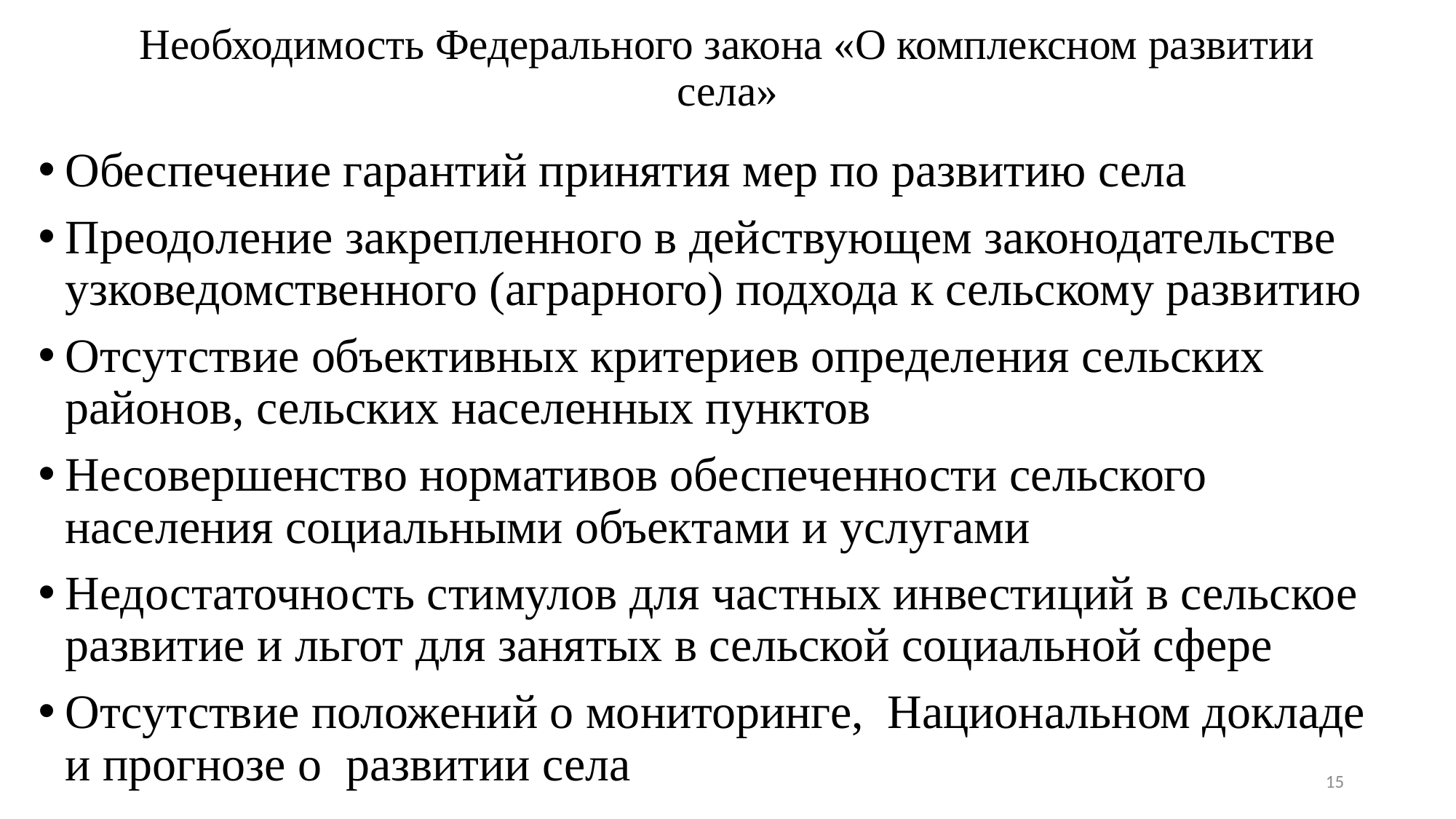

# Необходимость Федерального закона «О комплексном развитии села»
Обеспечение гарантий принятия мер по развитию села
Преодоление закрепленного в действующем законодательстве узковедомственного (аграрного) подхода к сельскому развитию
Отсутствие объективных критериев определения сельских районов, сельских населенных пунктов
Несовершенство нормативов обеспеченности сельского населения социальными объектами и услугами
Недостаточность стимулов для частных инвестиций в сельское развитие и льгот для занятых в сельской социальной сфере
Отсутствие положений о мониторинге,  Национальном докладе и прогнозе о  развитии села

15